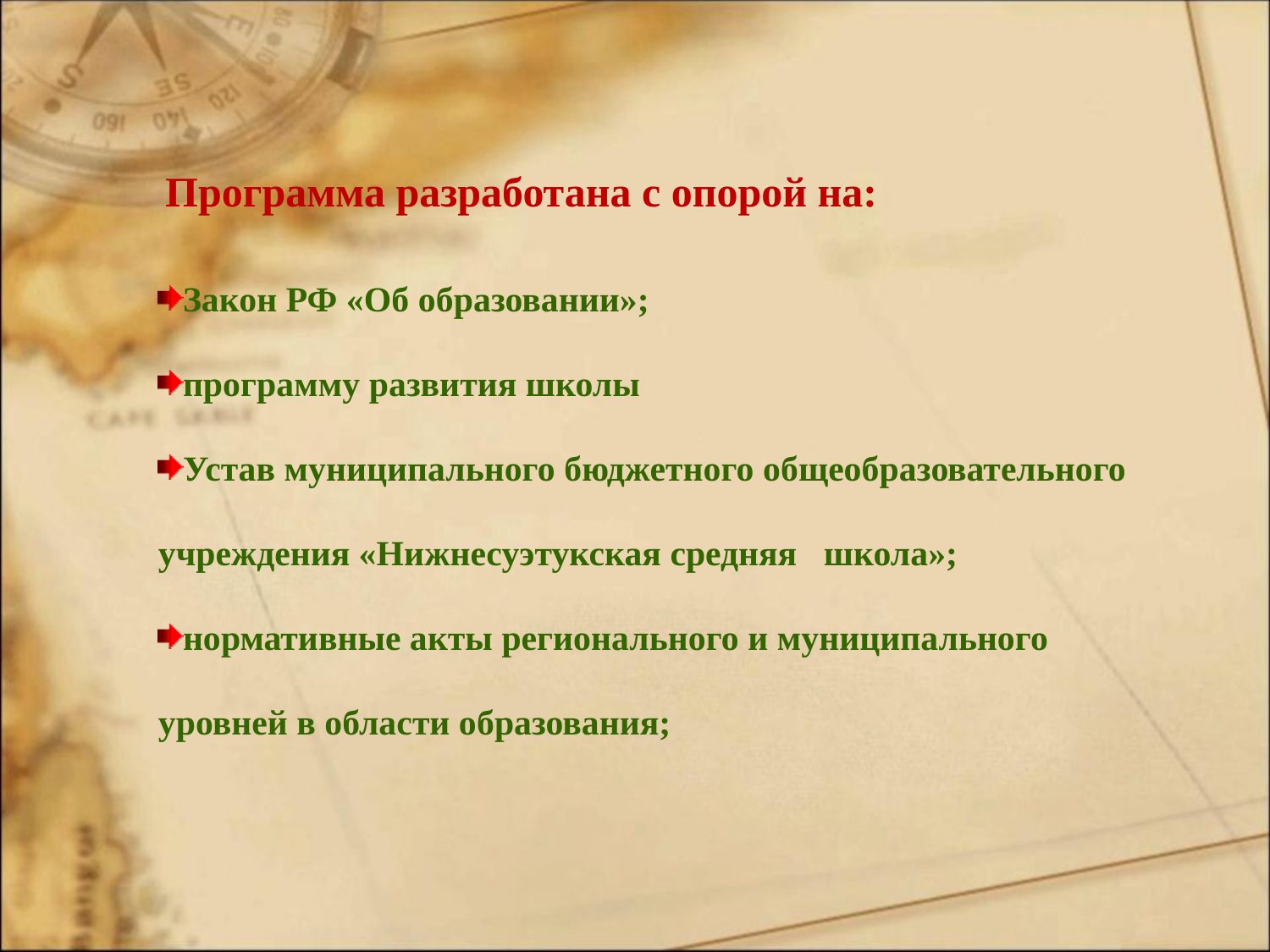

Программа разработана с опорой на:
Закон РФ «Об образовании»;
программу развития школы
Устав муниципального бюджетного общеобразовательного
учреждения «Нижнесуэтукская средняя   школа»;
нормативные акты регионального и муниципального
уровней в области образования;